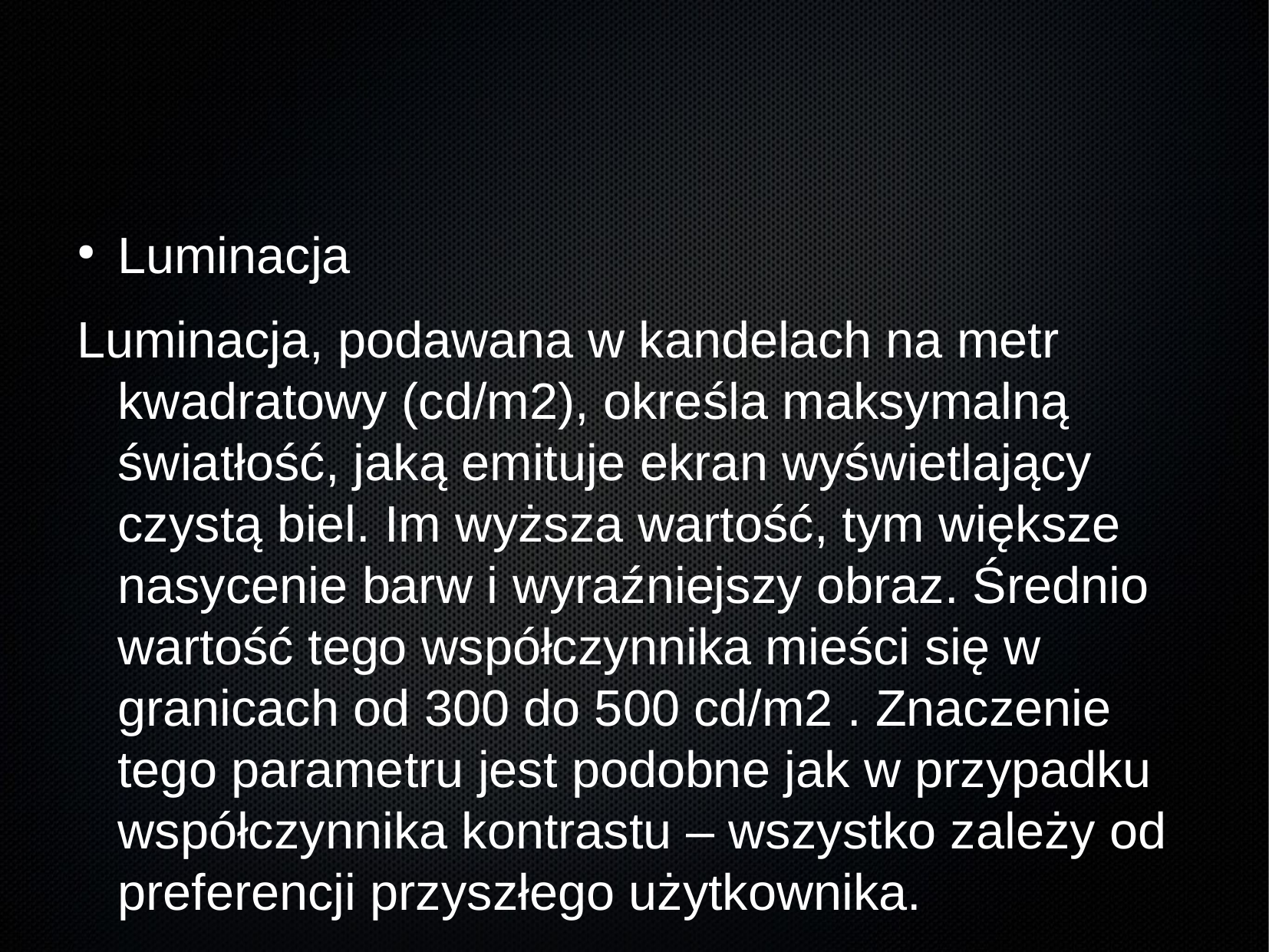

Luminacja
Luminacja, podawana w kandelach na metr kwadratowy (cd/m2), określa maksymalną światłość, jaką emituje ekran wyświetlający czystą biel. Im wyższa wartość, tym większe nasycenie barw i wyraźniejszy obraz. Średnio wartość tego współczynnika mieści się w granicach od 300 do 500 cd/m2 . Znaczenie tego parametru jest podobne jak w przypadku współczynnika kontrastu – wszystko zależy od preferencji przyszłego użytkownika.